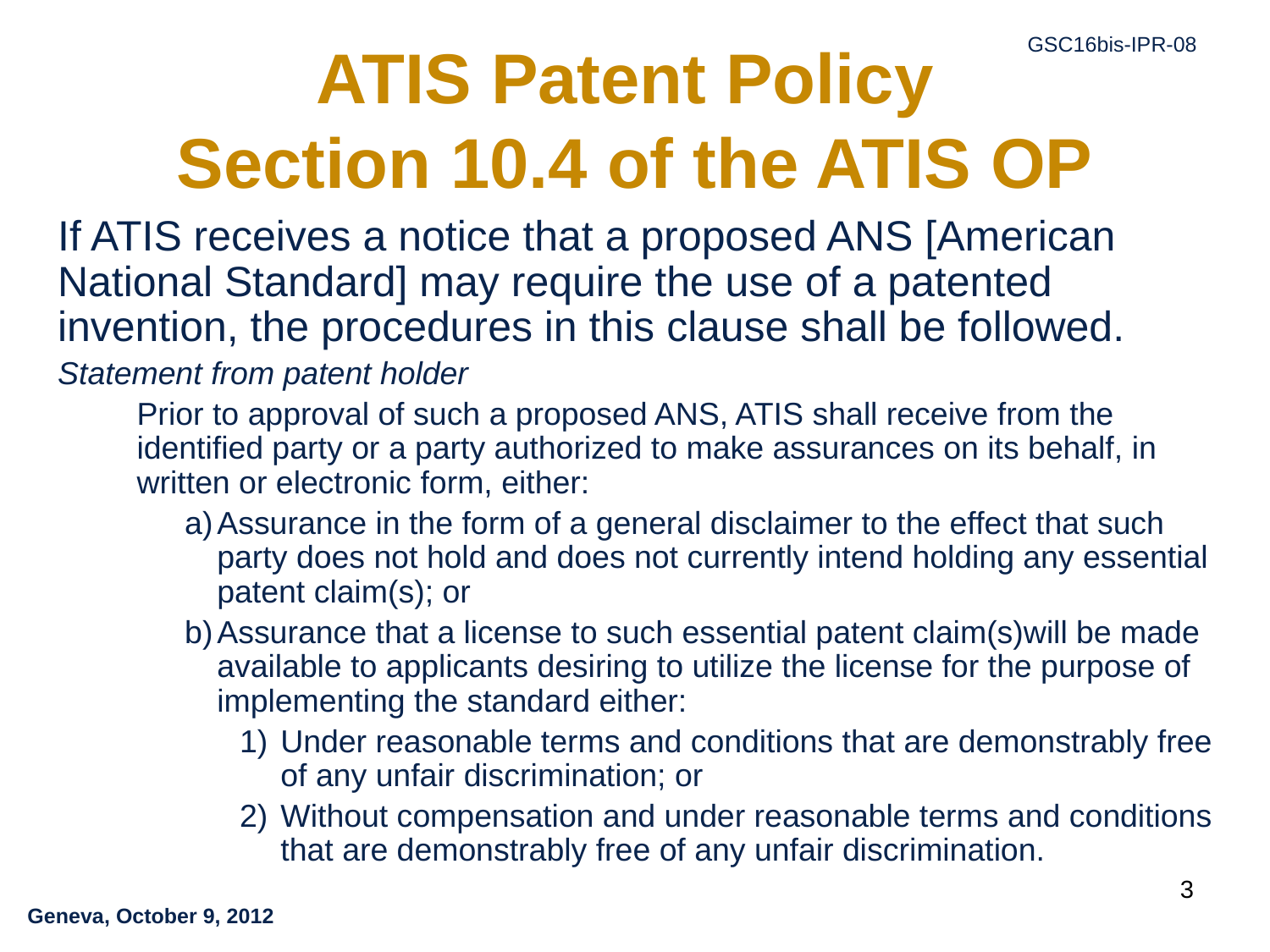

# ATIS Patent Policy Section 10.4 of the ATIS OP
If ATIS receives a notice that a proposed ANS [American National Standard] may require the use of a patented invention, the procedures in this clause shall be followed.
Statement from patent holder
Prior to approval of such a proposed ANS, ATIS shall receive from the identified party or a party authorized to make assurances on its behalf, in written or electronic form, either:
Assurance in the form of a general disclaimer to the effect that such party does not hold and does not currently intend holding any essential patent claim(s); or
Assurance that a license to such essential patent claim(s)will be made available to applicants desiring to utilize the license for the purpose of implementing the standard either:
Under reasonable terms and conditions that are demonstrably free of any unfair discrimination; or
Without compensation and under reasonable terms and conditions that are demonstrably free of any unfair discrimination.
3